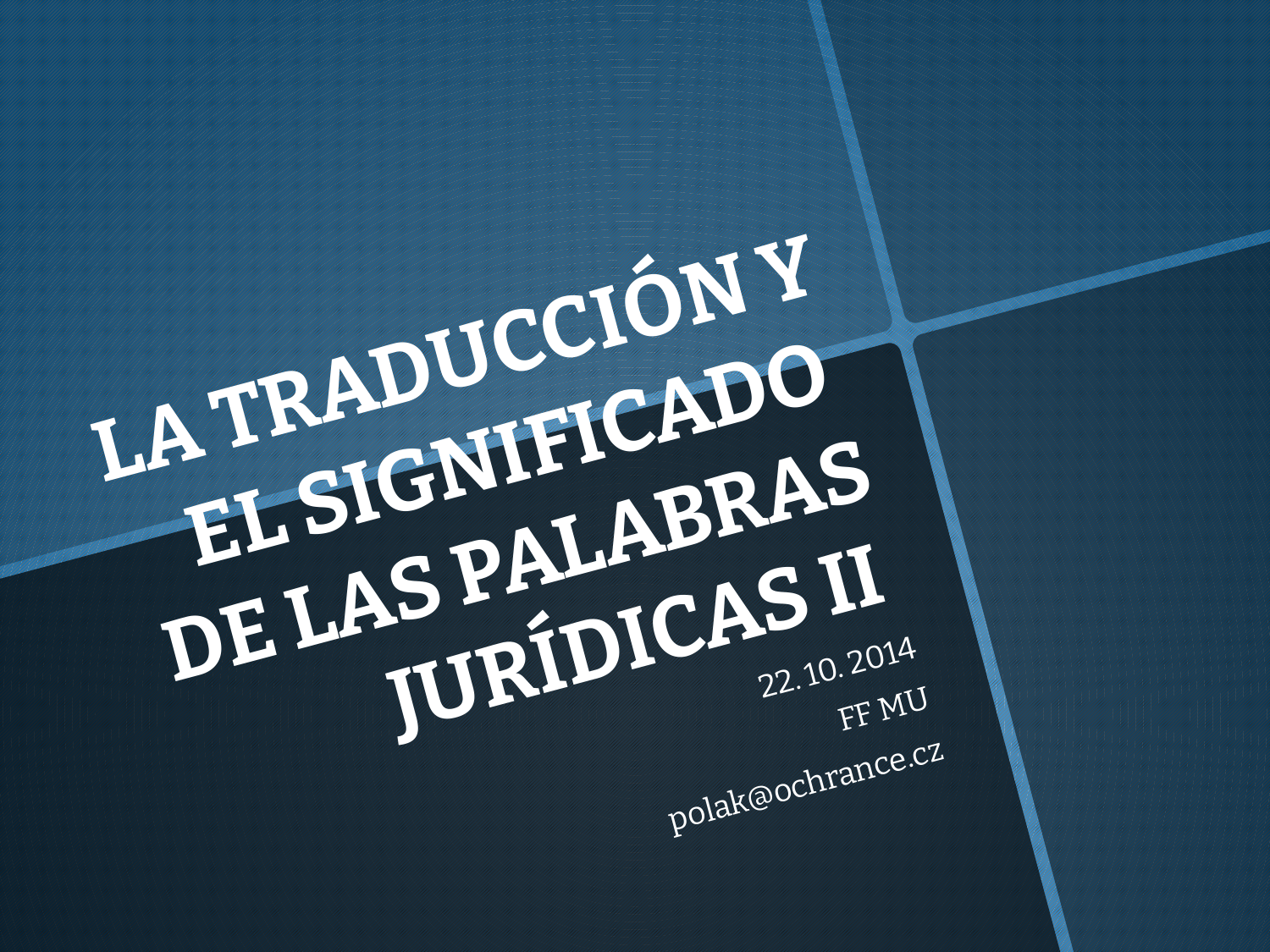

# LA TRADUCCIÓN Y EL SIGNIFICADO DE LAS PALABRAS JURÍDICAS II
22. 10. 2014
FF MU
polak@ochrance.cz